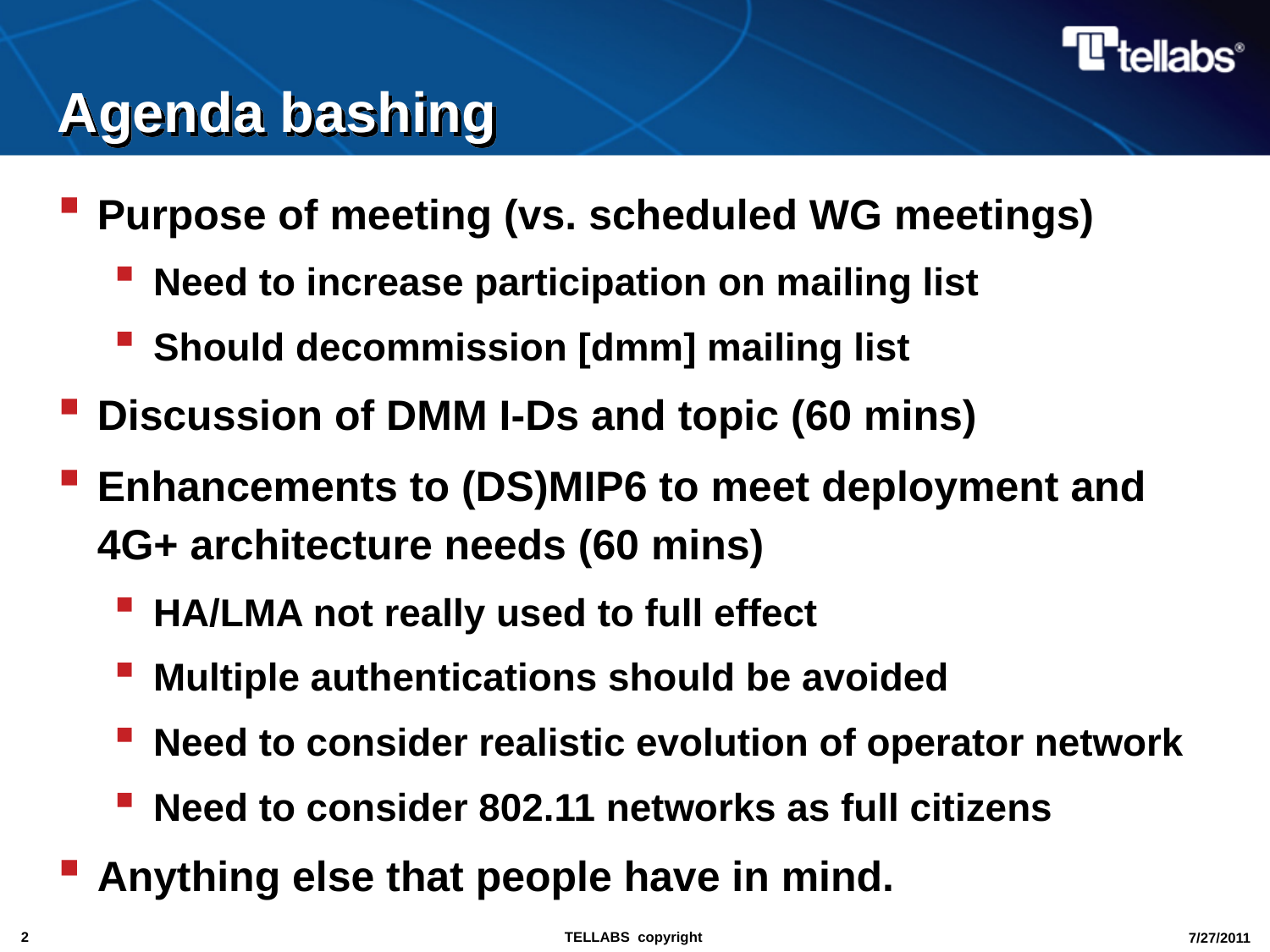

# Agenda bashing
Purpose of meeting (vs. scheduled WG meetings)
Need to increase participation on mailing list
Should decommission [dmm] mailing list
Discussion of DMM I-Ds and topic (60 mins)
Enhancements to (DS)MIP6 to meet deployment and 4G+ architecture needs (60 mins)
HA/LMA not really used to full effect
Multiple authentications should be avoided
Need to consider realistic evolution of operator network
Need to consider 802.11 networks as full citizens
Anything else that people have in mind.
TELLABS  copyright
7/27/2011
2